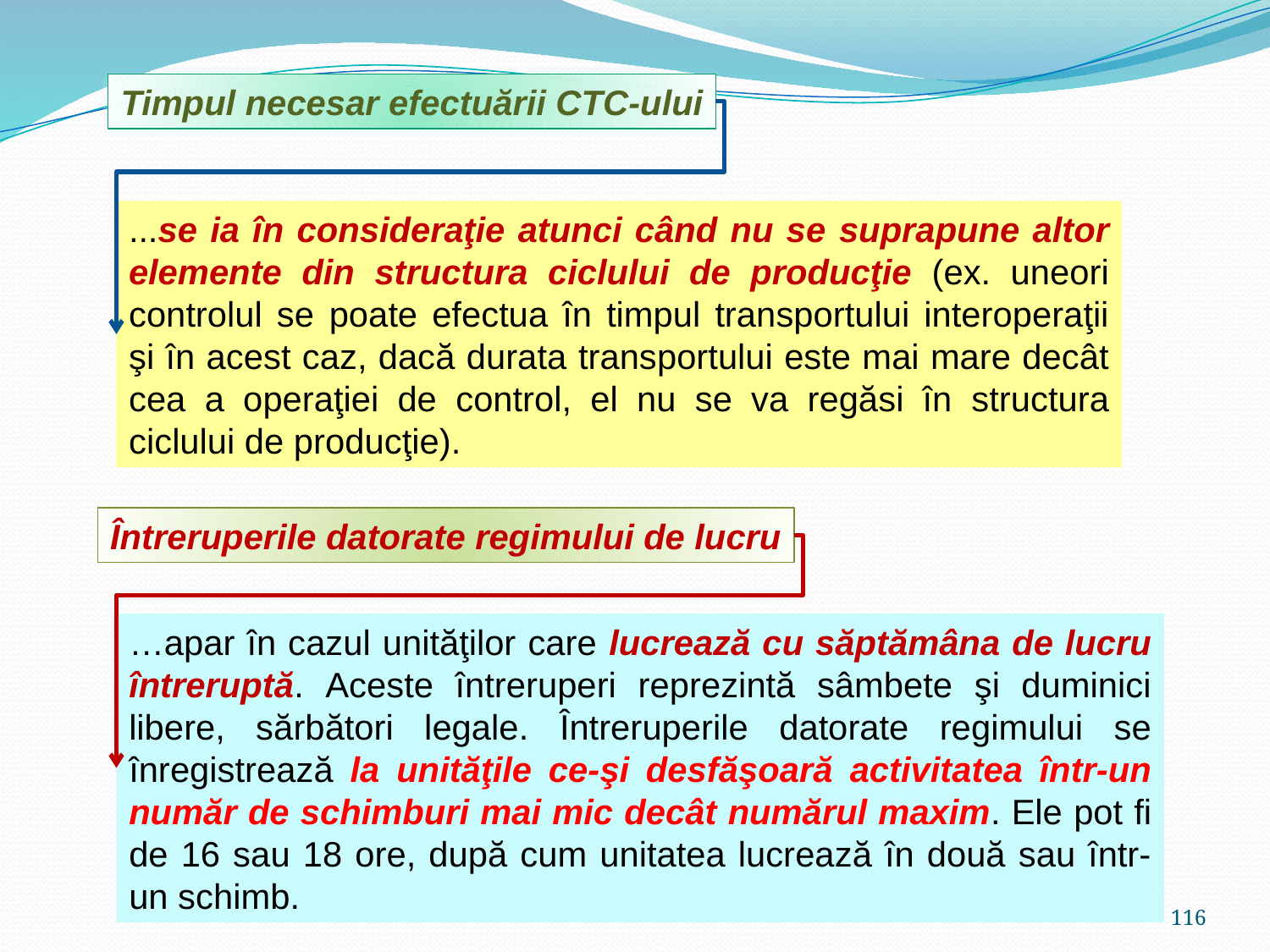

Timpul necesar efectuării CTC-ului
...se ia în consideraţie atunci când nu se suprapune altor elemente din structura ciclului de producţie (ex. uneori controlul se poate efectua în timpul transportului interoperaţii şi în acest caz, dacă durata transportului este mai mare decât cea a operaţiei de control, el nu se va regăsi în structura ciclului de producţie).
Întreruperile datorate regimului de lucru
…apar în cazul unităţilor care lucrează cu săptămâna de lucru întreruptă. Aceste întreruperi reprezintă sâmbete şi duminici libere, sărbători legale. Întreruperile datorate regimului se înregistrează la unităţile ce-şi desfăşoară activitatea într-un număr de schimburi mai mic decât numărul maxim. Ele pot fi de 16 sau 18 ore, după cum unitatea lucrează în două sau într-un schimb.
116